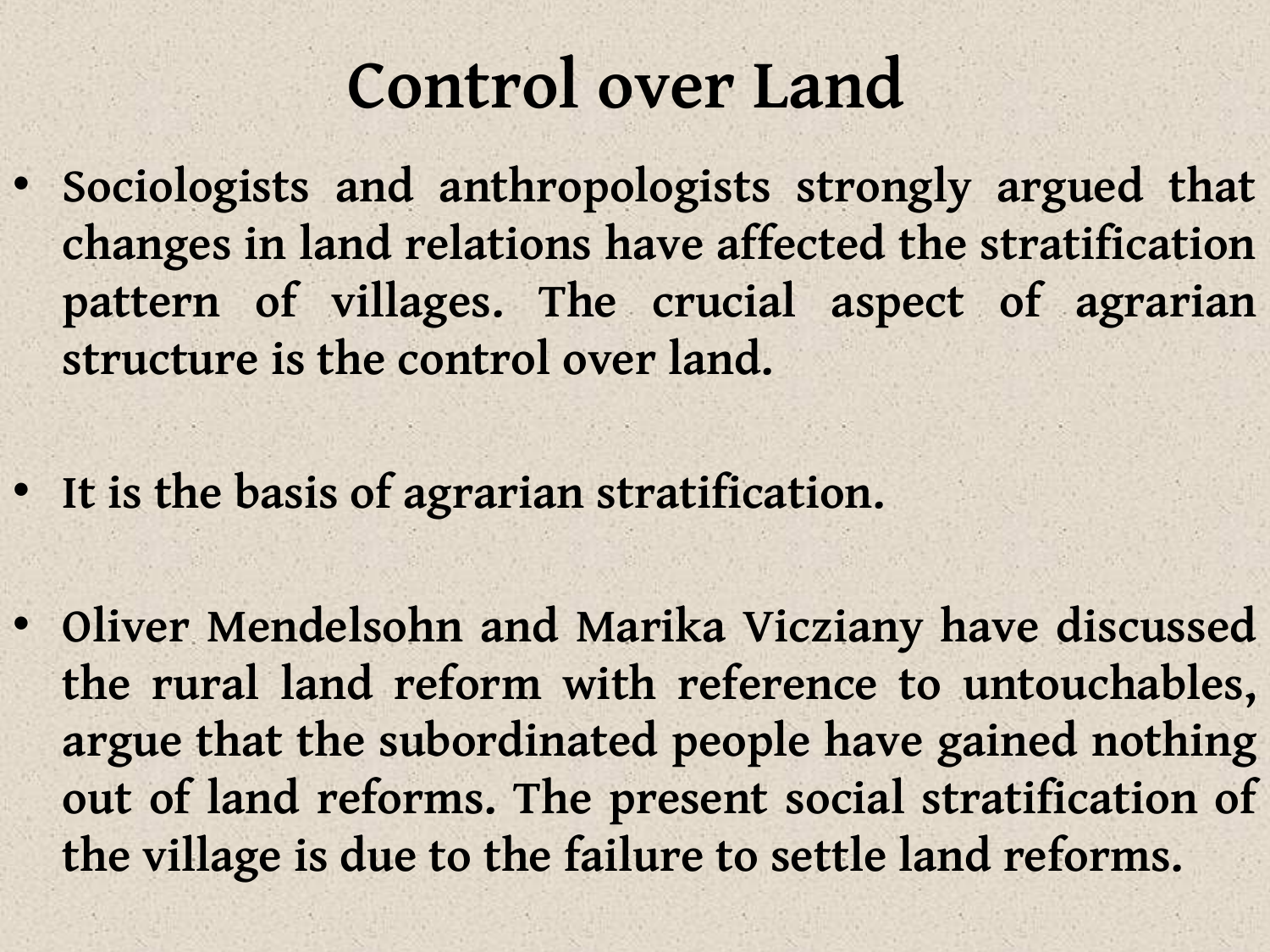

# Control over Land
Sociologists and anthropologists strongly argued that changes in land relations have affected the stratification pattern of villages. The crucial aspect of agrarian structure is the control over land.

It is the basis of agrarian stratification.

Oliver Mendelsohn and Marika Vicziany have discussed the rural land reform with reference to untouchables, argue that the subordinated people have gained nothing out of land reforms. The present social stratification of the village is due to the failure to settle land reforms.